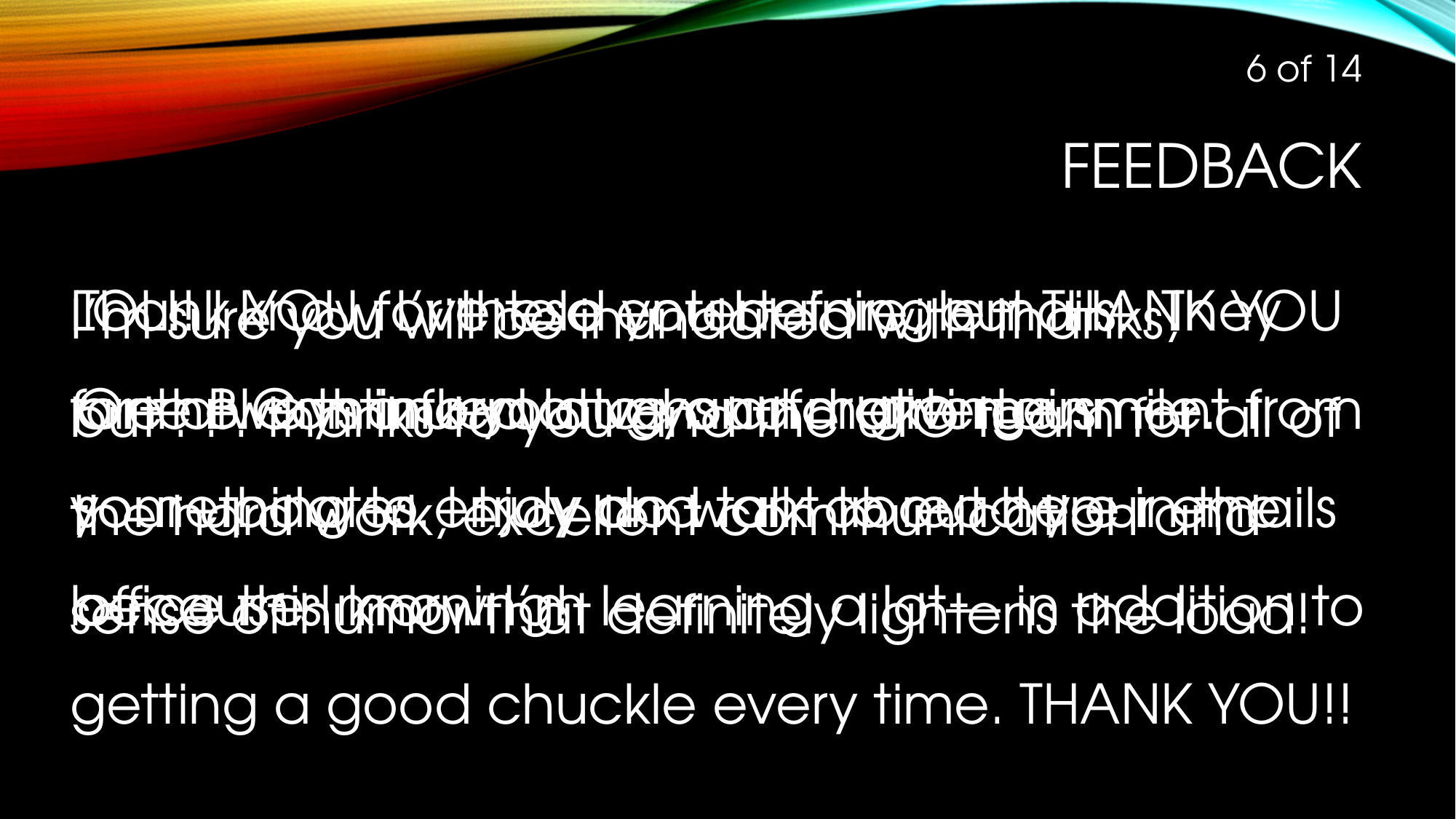

6 of 14
# Feedback
LOL!! I know I’ve told you before, but THANK YOU for the continued laughs and entertainment from your updates. I truly do want to read your emails because I know I’m learning a lot— in addition to getting a good chuckle every time. THANK YOU!!

Thank YOU for these entertaining emails.  They are always informative and make me smile.
I’m sure you will be inundated with thanks, but . . . thanks to you and the UTO team for all of the hard work, excellent communication and sense of humor that definitely lightens the load!

One BIG thank you to you, for giving us something to enjoy and talk about here in the office this morning!